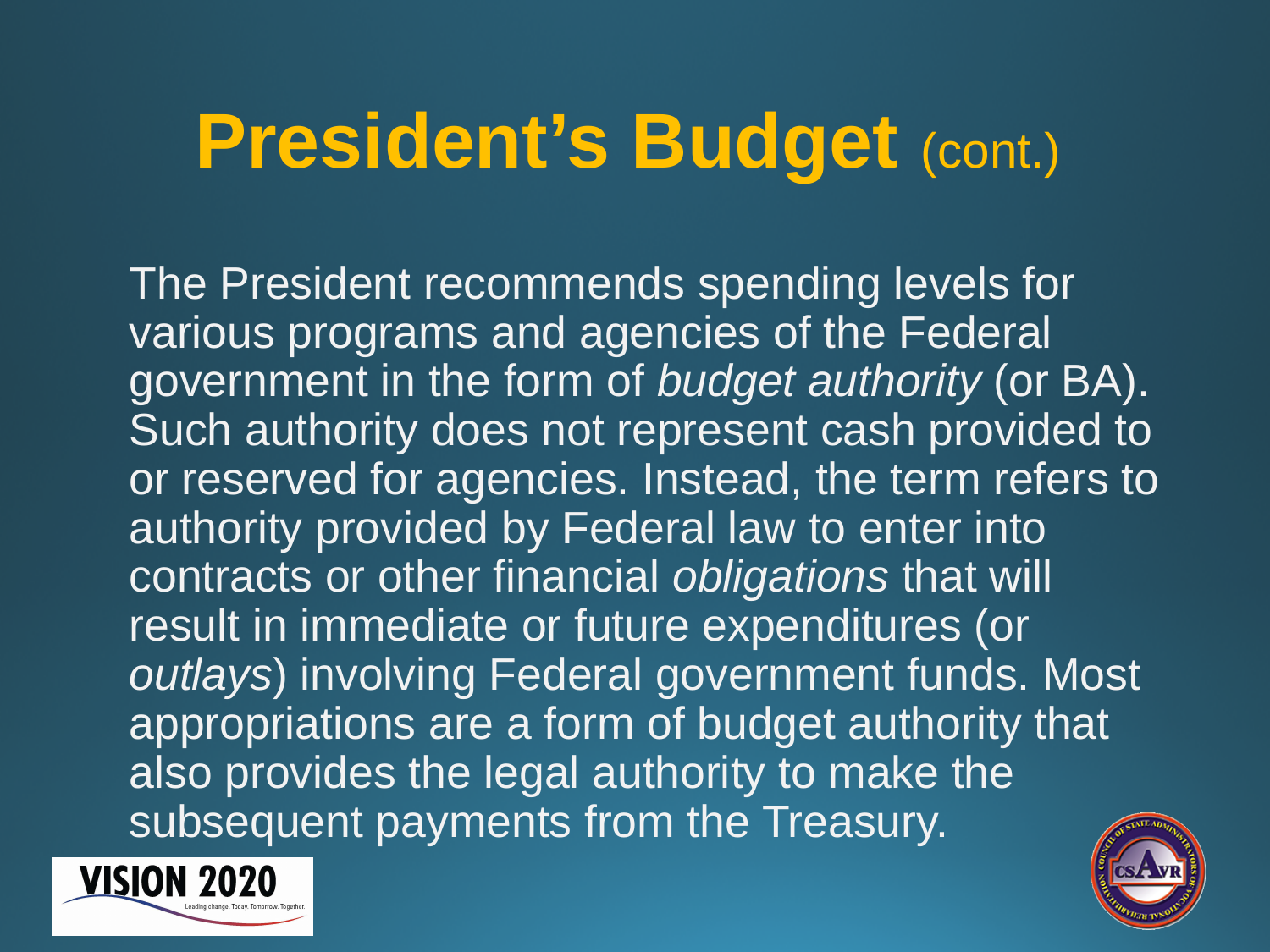

# President’s Budget (cont.)
The President recommends spending levels for various programs and agencies of the Federal government in the form of budget authority (or BA). Such authority does not represent cash provided to or reserved for agencies. Instead, the term refers to authority provided by Federal law to enter into contracts or other financial obligations that will result in immediate or future expenditures (or outlays) involving Federal government funds. Most appropriations are a form of budget authority that also provides the legal authority to make the subsequent payments from the Treasury.